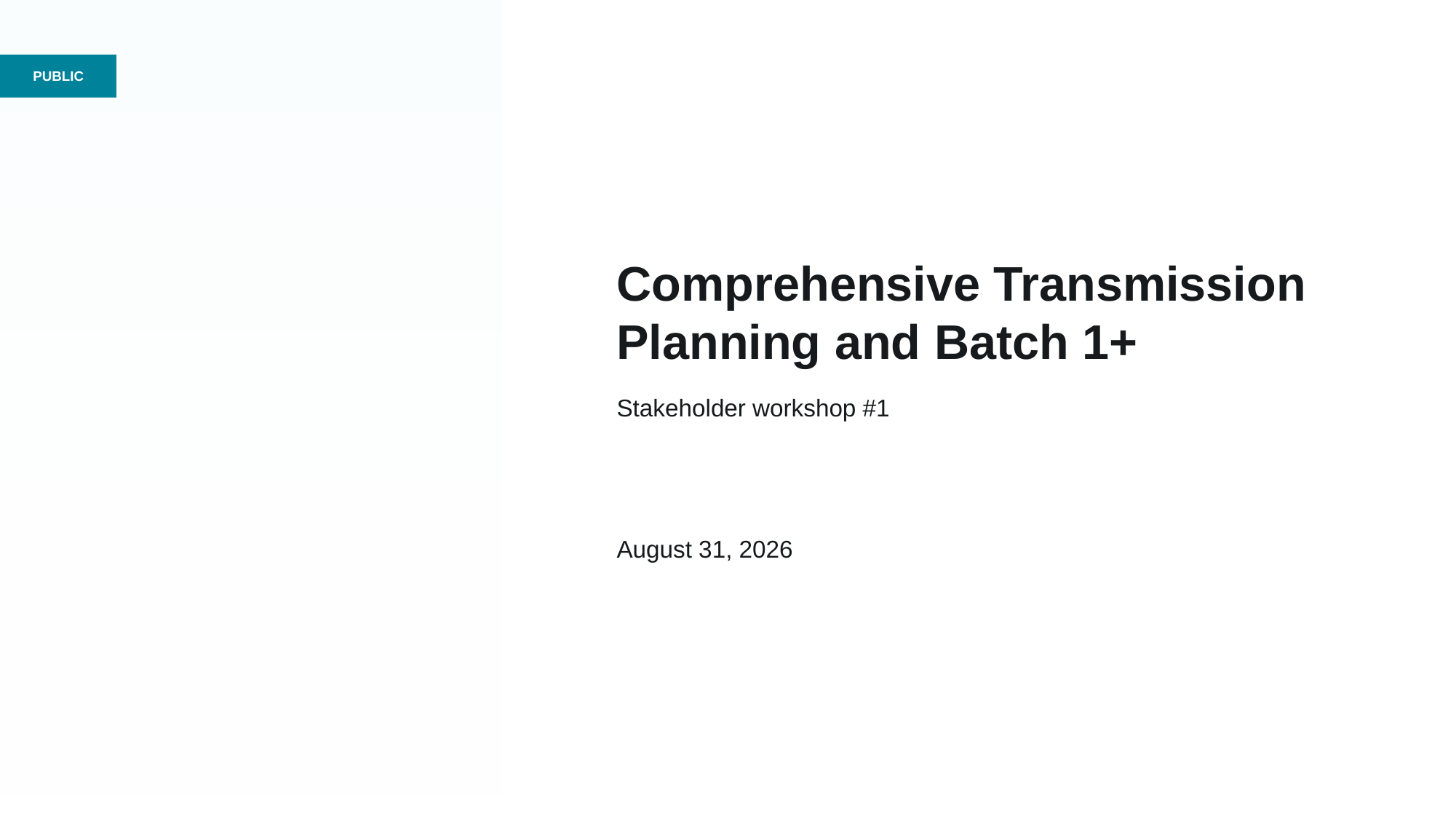

# Comprehensive Transmission Planning and Batch 1+
Stakeholder workshop #1
August 31, 2026